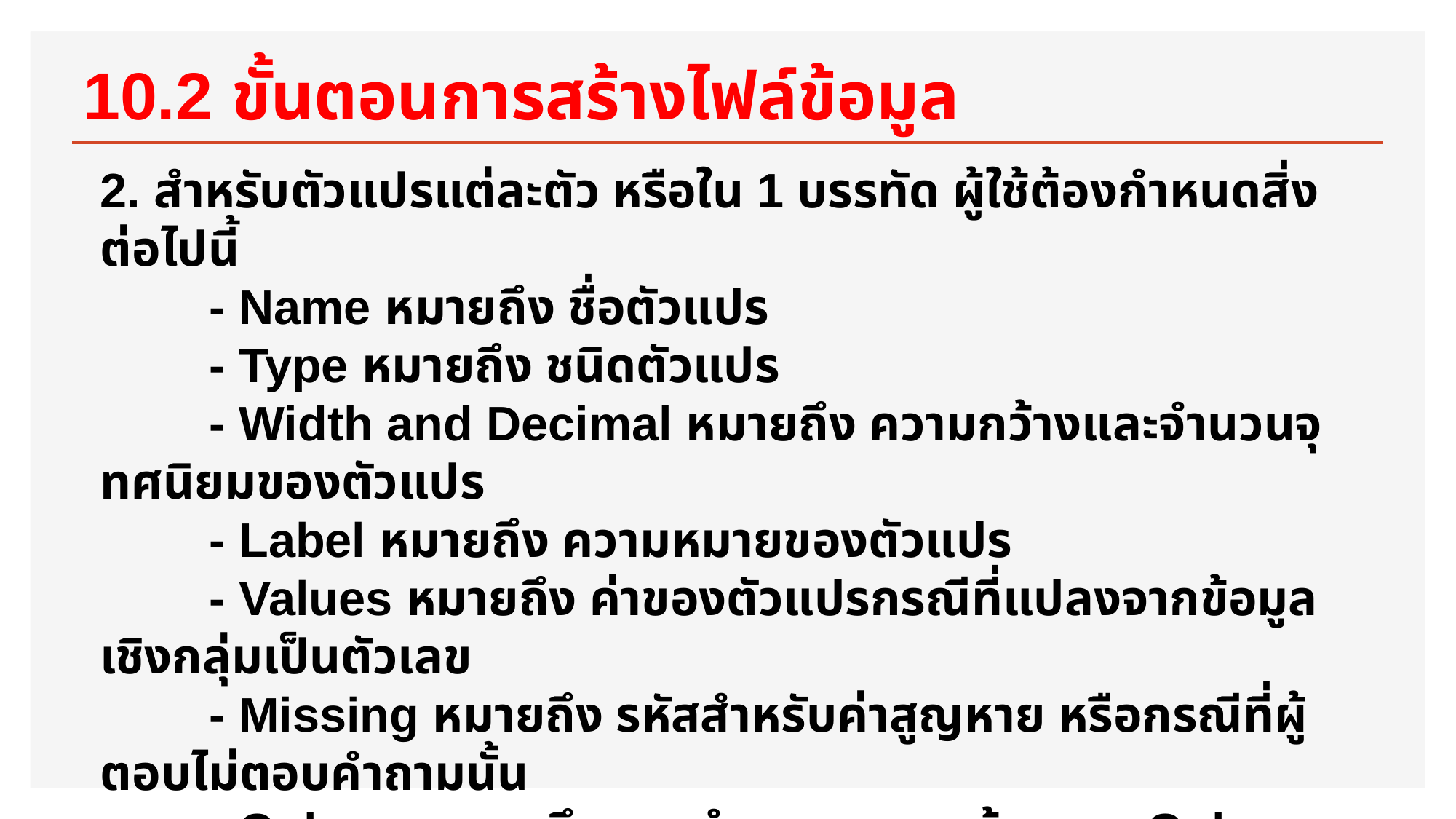

# 10.2 ขั้นตอนการสร้างไฟล์ข้อมูล
2. สำหรับตัวแปรแต่ละตัว หรือใน 1 บรรทัด ผู้ใช้ต้องกำหนดสิ่งต่อไปนี้
	- Name หมายถึง ชื่อตัวแปร
	- Type หมายถึง ชนิดตัวแปร
	- Width and Decimal หมายถึง ความกว้างและจำนวนจุทศนิยมของตัวแปร
	- Label หมายถึง ความหมายของตัวแปร
	- Values หมายถึง ค่าของตัวแปรกรณีที่แปลงจากข้อมูลเชิงกลุ่มเป็นตัวเลข
	- Missing หมายถึง รหัสสำหรับค่าสูญหาย หรือกรณีที่ผู้ตอบไม่ตอบคำถามนั้น
	- Column หมายถึง การกำหนดความกว้างของ Column หน้าจอ โดยจัดให้ชิดซ้าย ขวา หรือ
                                อยู่กลาง Column